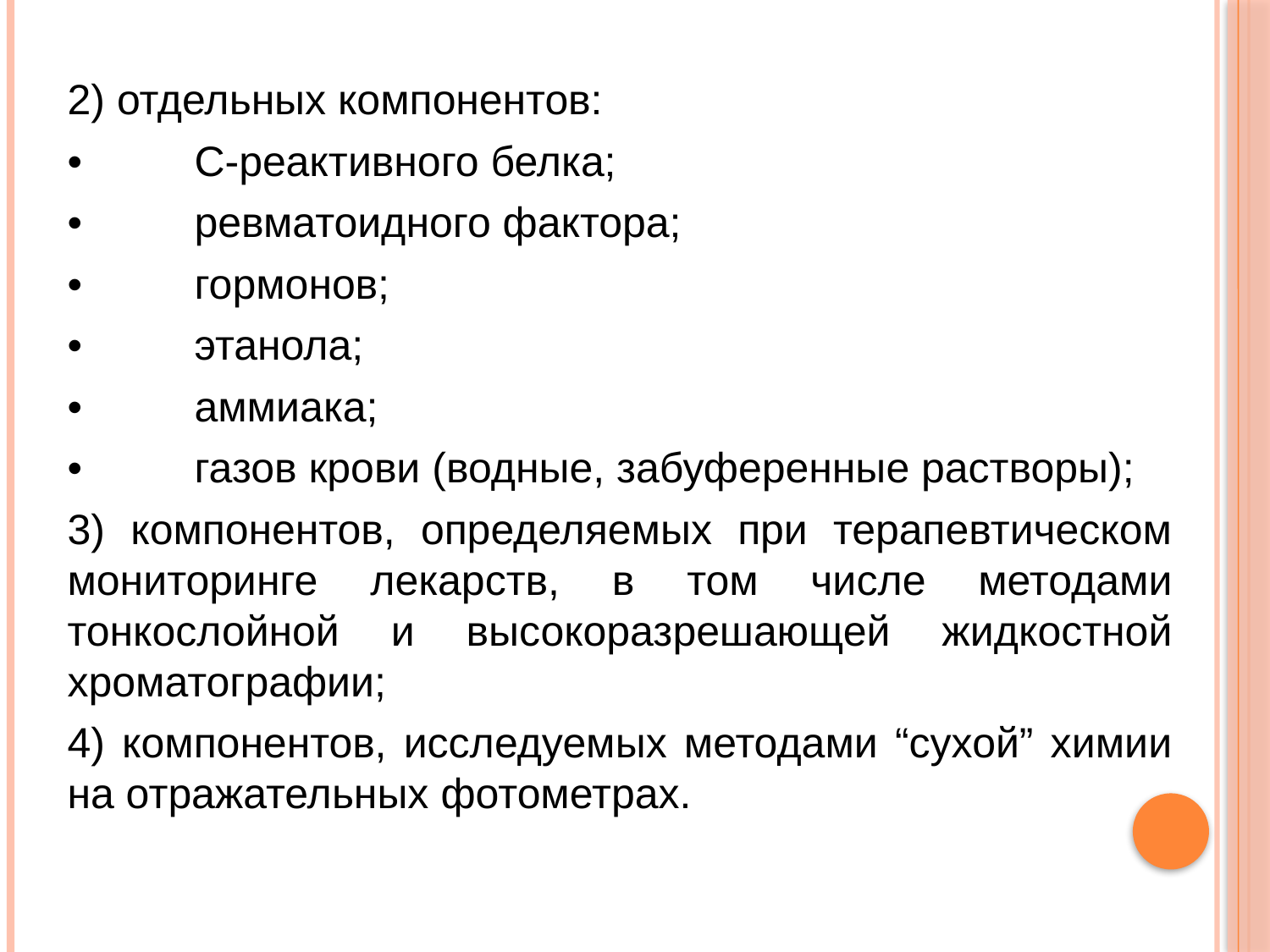

2) отдельных компонентов:
•	С-реактивного белка;
•	ревматоидного фактора;
•	гормонов;
•	этанола;
•	аммиака;
•	газов крови (водные, забуференные растворы);
3) компонентов, определяемых при терапевтическом мониторинге лекарств, в том числе методами тонкослойной и высокоразрешающей жидкостной хроматографии;
4) компонентов, исследуемых методами “сухой” химии на отражательных фотометрах.